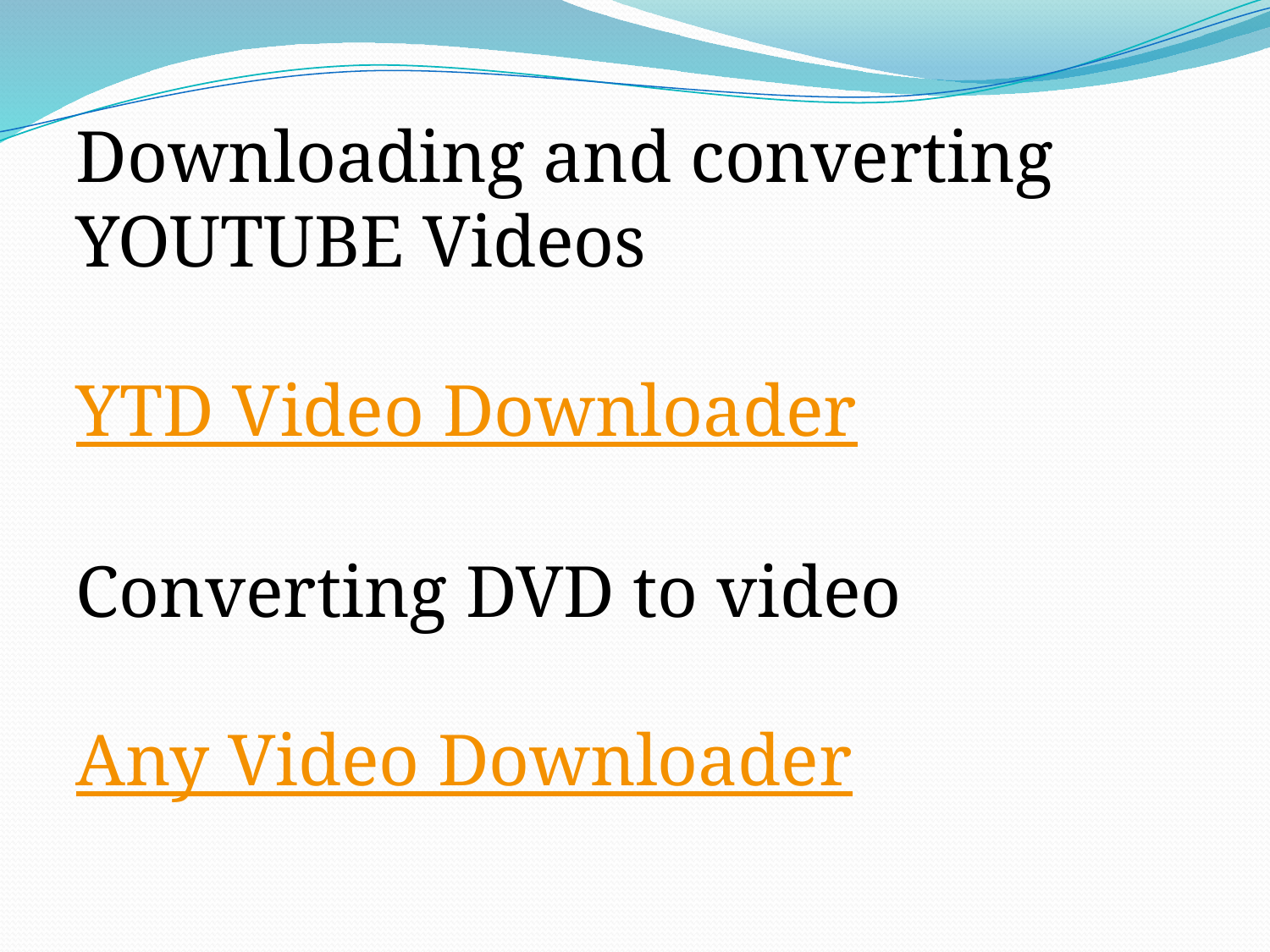

Downloading and converting YOUTUBE Videos

YTD Video Downloader

Converting DVD to video

Any Video Downloader